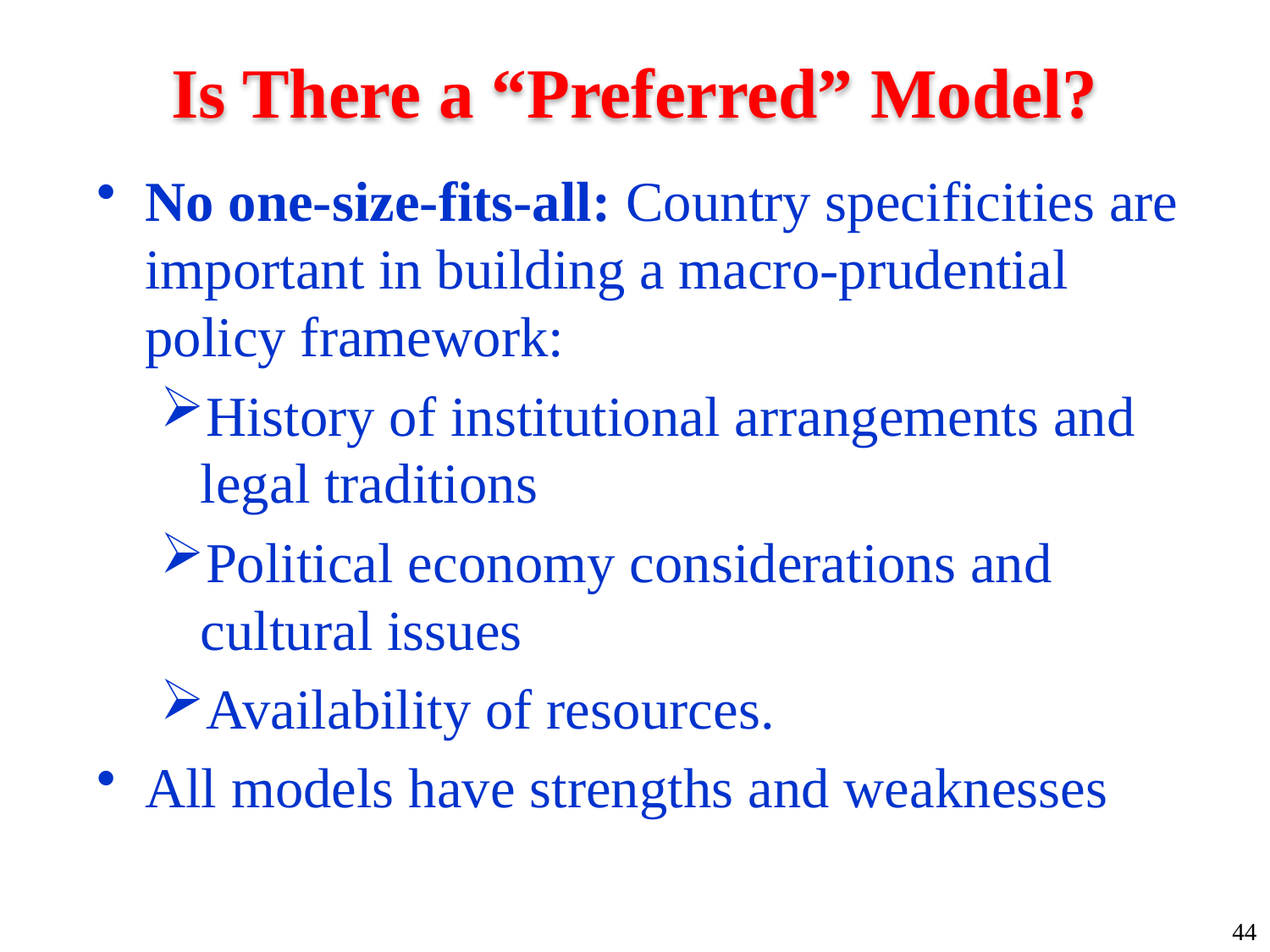

Is There a “Preferred” Model?
No one-size-fits-all: Country specificities are important in building a macro-prudential policy framework:
History of institutional arrangements and legal traditions
Political economy considerations and  cultural issues
Availability of resources.
All models have strengths and weaknesses

44